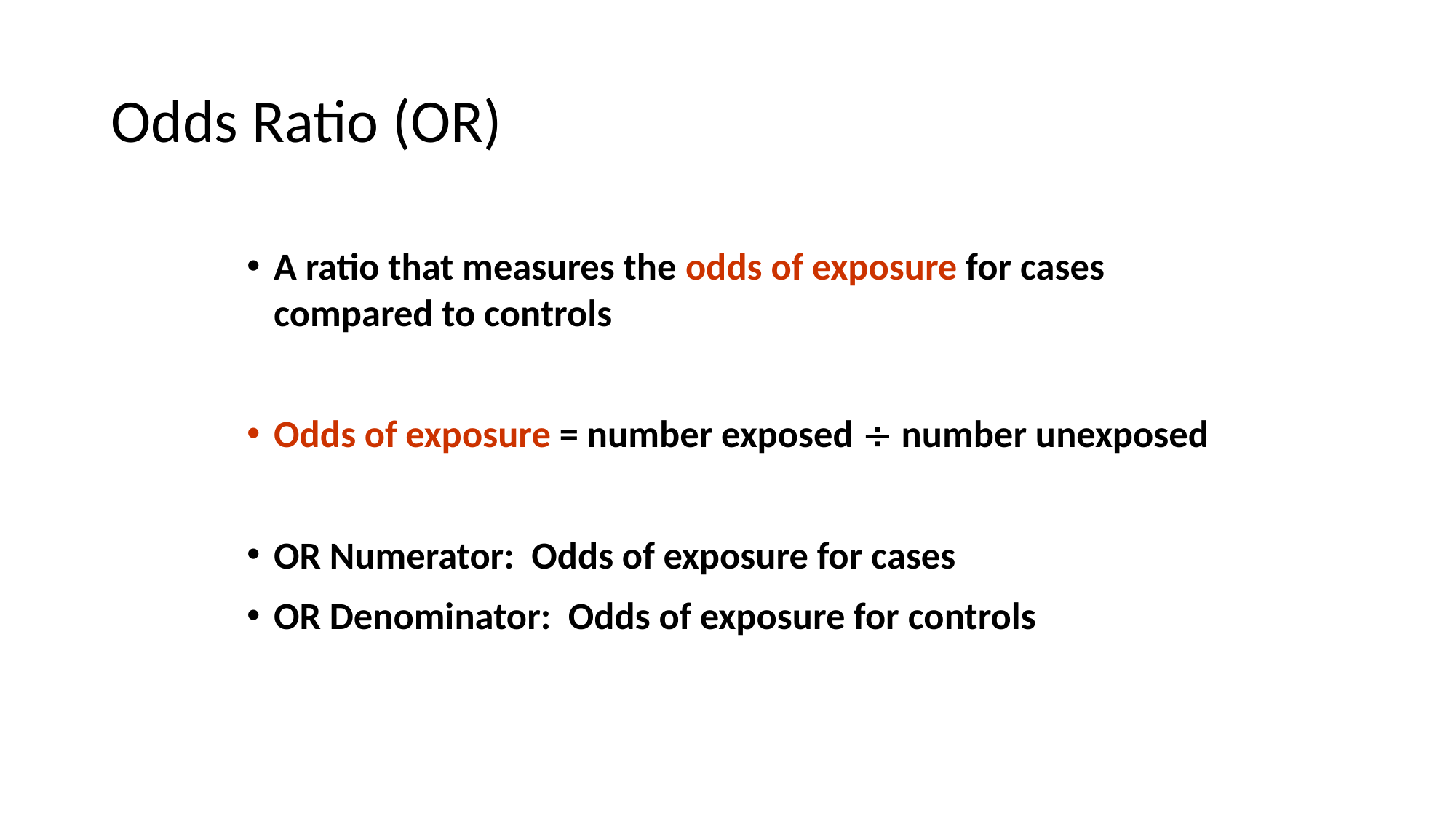

# Odds Ratio (OR)
A ratio that measures the odds of exposure for cases compared to controls

Odds of exposure = number exposed ÷ number unexposed

OR Numerator:  Odds of exposure for cases
OR Denominator:  Odds of exposure for controls